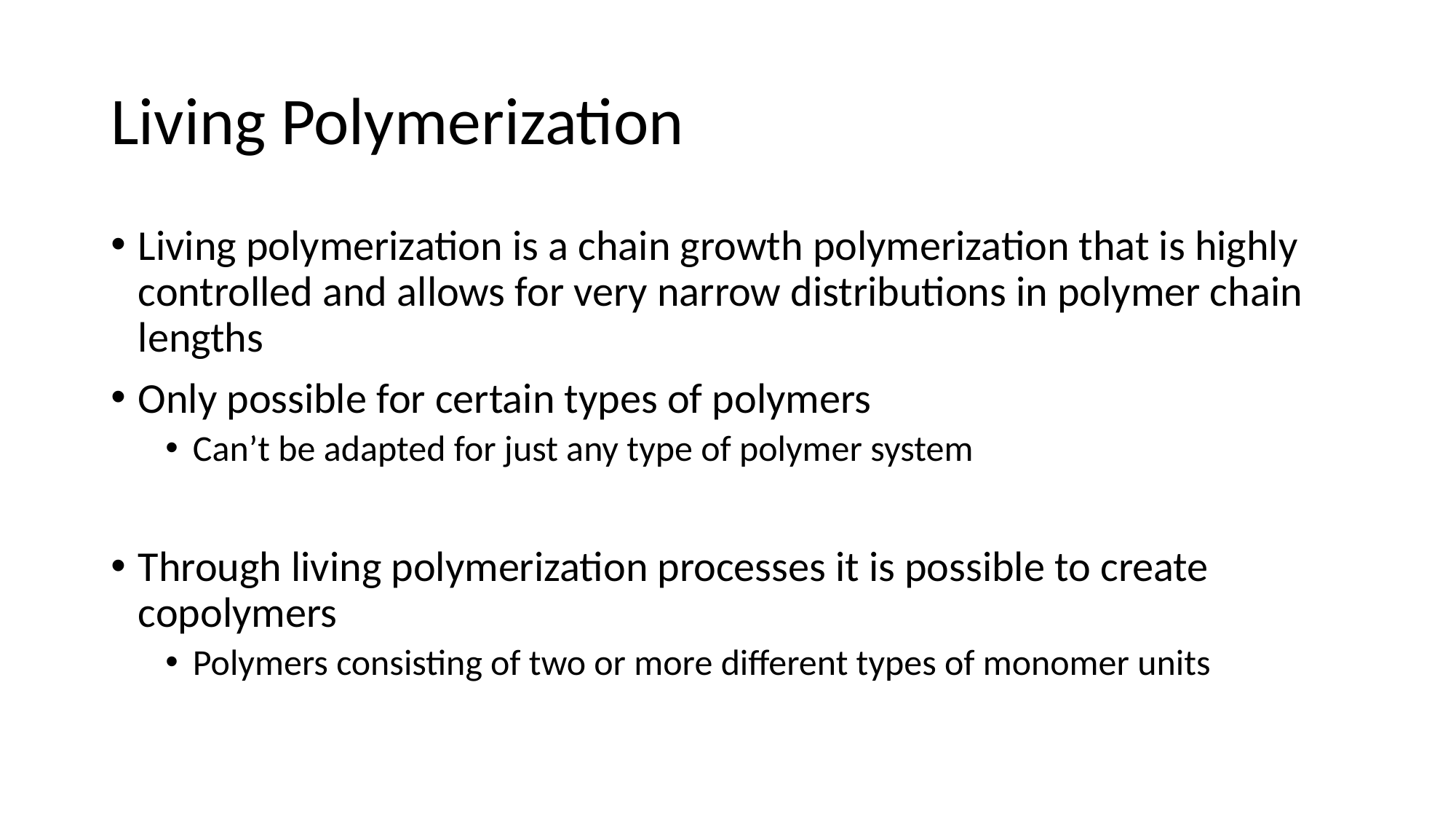

# Living Polymerization
Living polymerization is a chain growth polymerization that is highly controlled and allows for very narrow distributions in polymer chain lengths
Only possible for certain types of polymers
Can’t be adapted for just any type of polymer system

Through living polymerization processes it is possible to create copolymers
Polymers consisting of two or more different types of monomer units